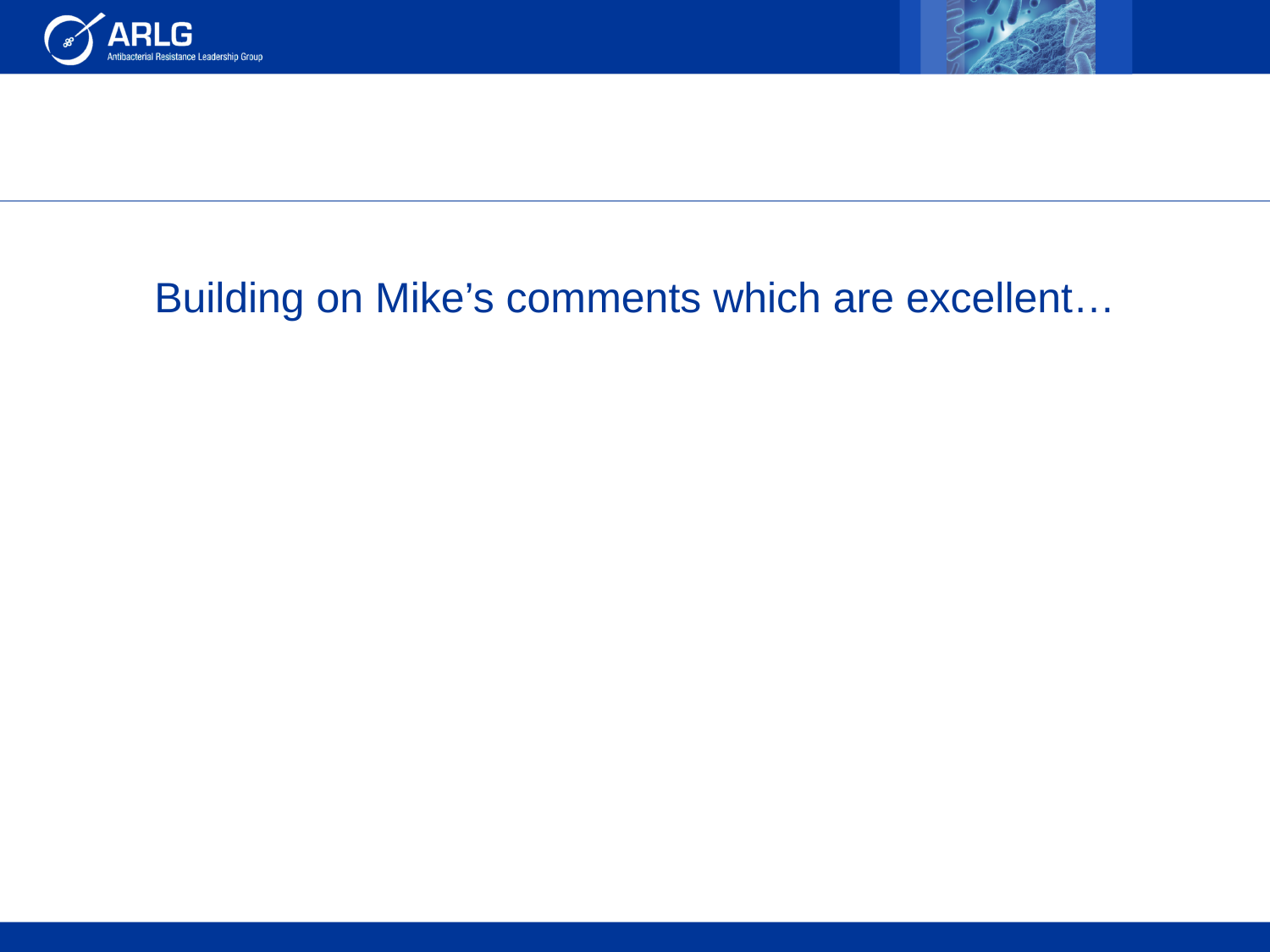

#
Building on Mike’s comments which are excellent…